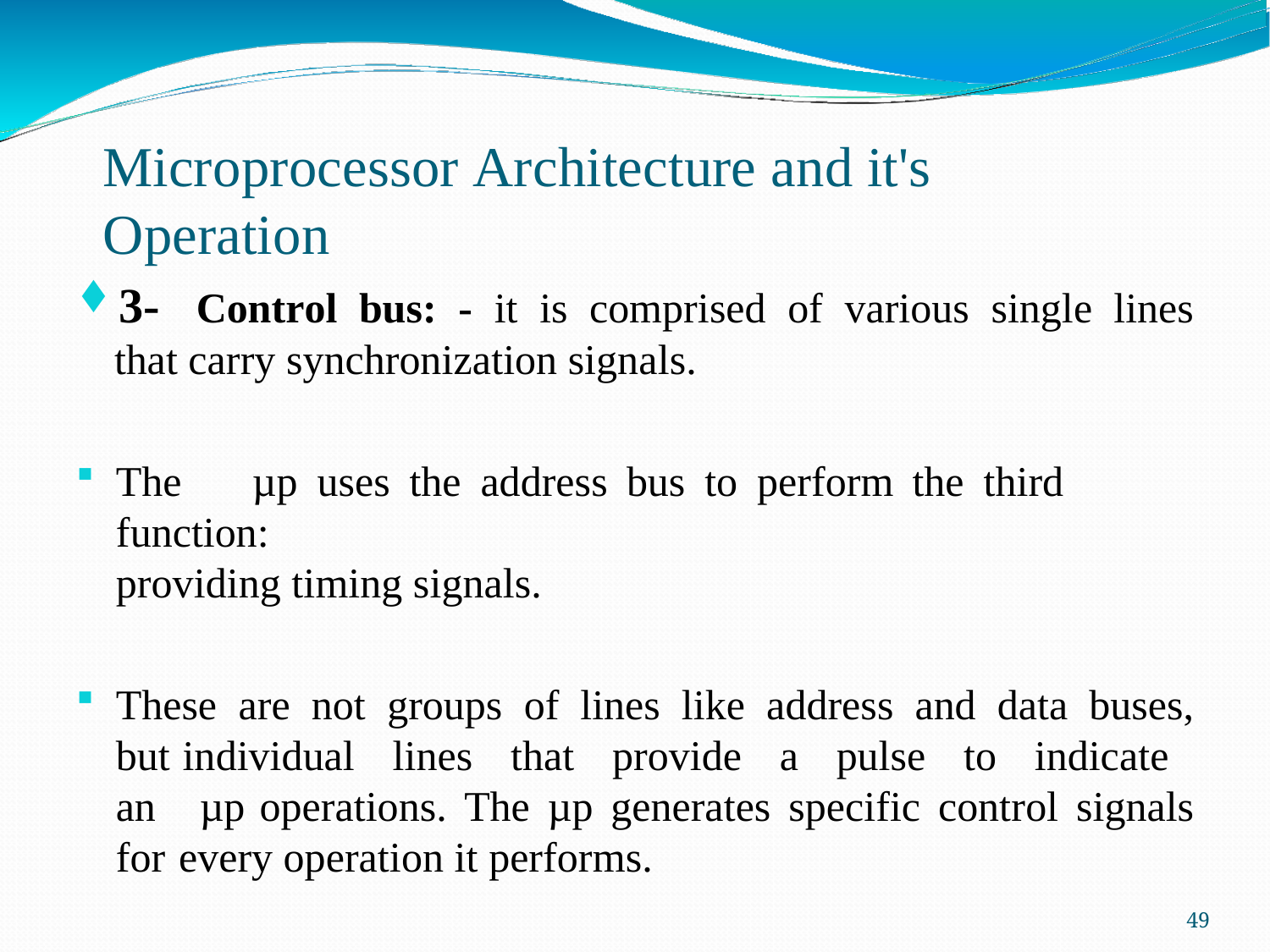

# Microprocessor Architecture and it's Operation
3-  Control bus: - it is comprised of various single lines that carry synchronization signals.

The	µp	uses	the	address	bus	to	perform	the	third	function:
providing timing signals.

These are not groups of lines like address and data buses, but individual   lines   that   provide   a   pulse   to   indicate   an   µp operations. The µp generates specific control signals for every operation it performs.
49